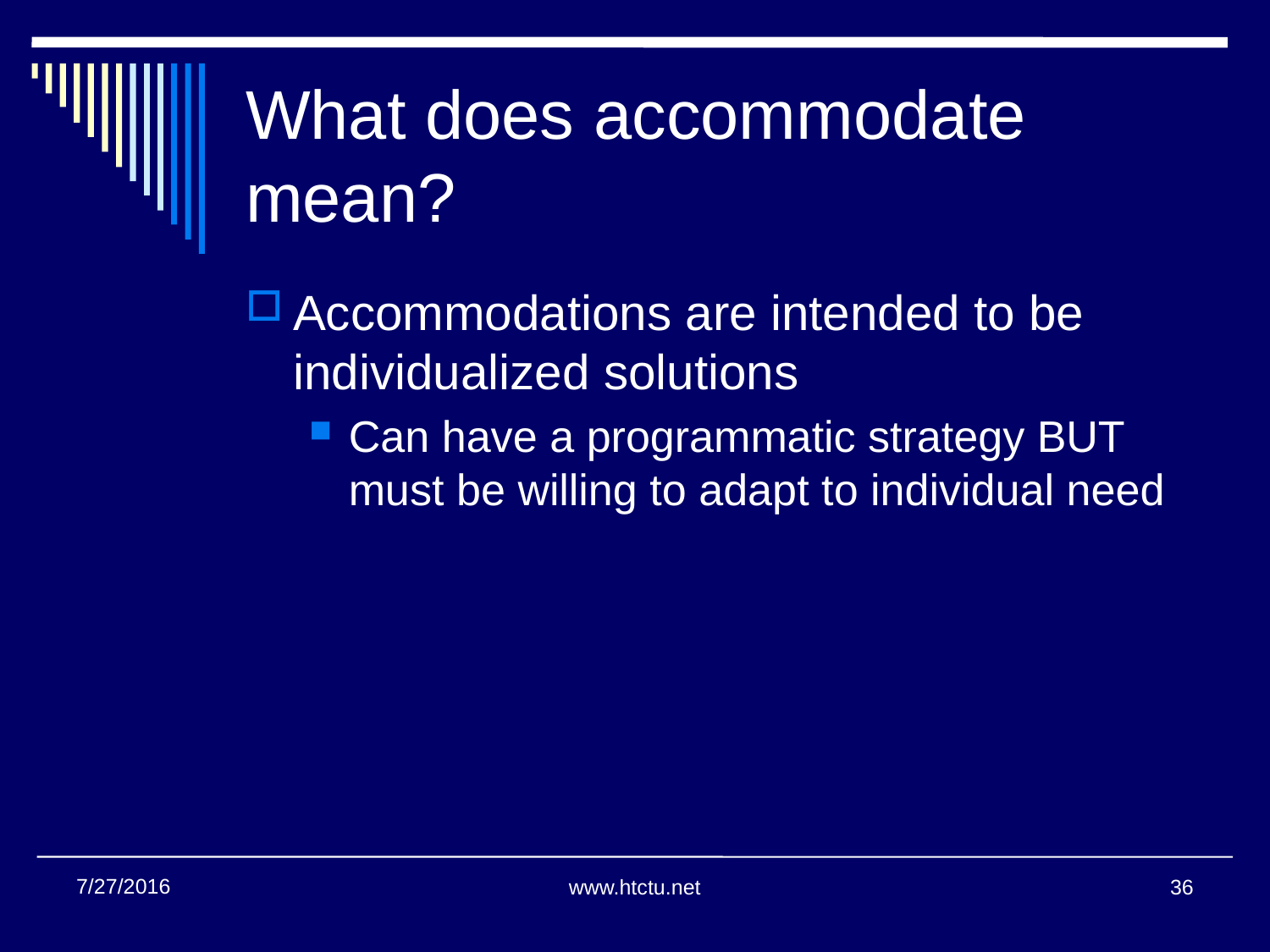

What does accommodate mean?
Accommodations are intended to be individualized solutions
Can have a programmatic strategy BUT must be willing to adapt to individual need

7/27/2016
www.htctu.net
36